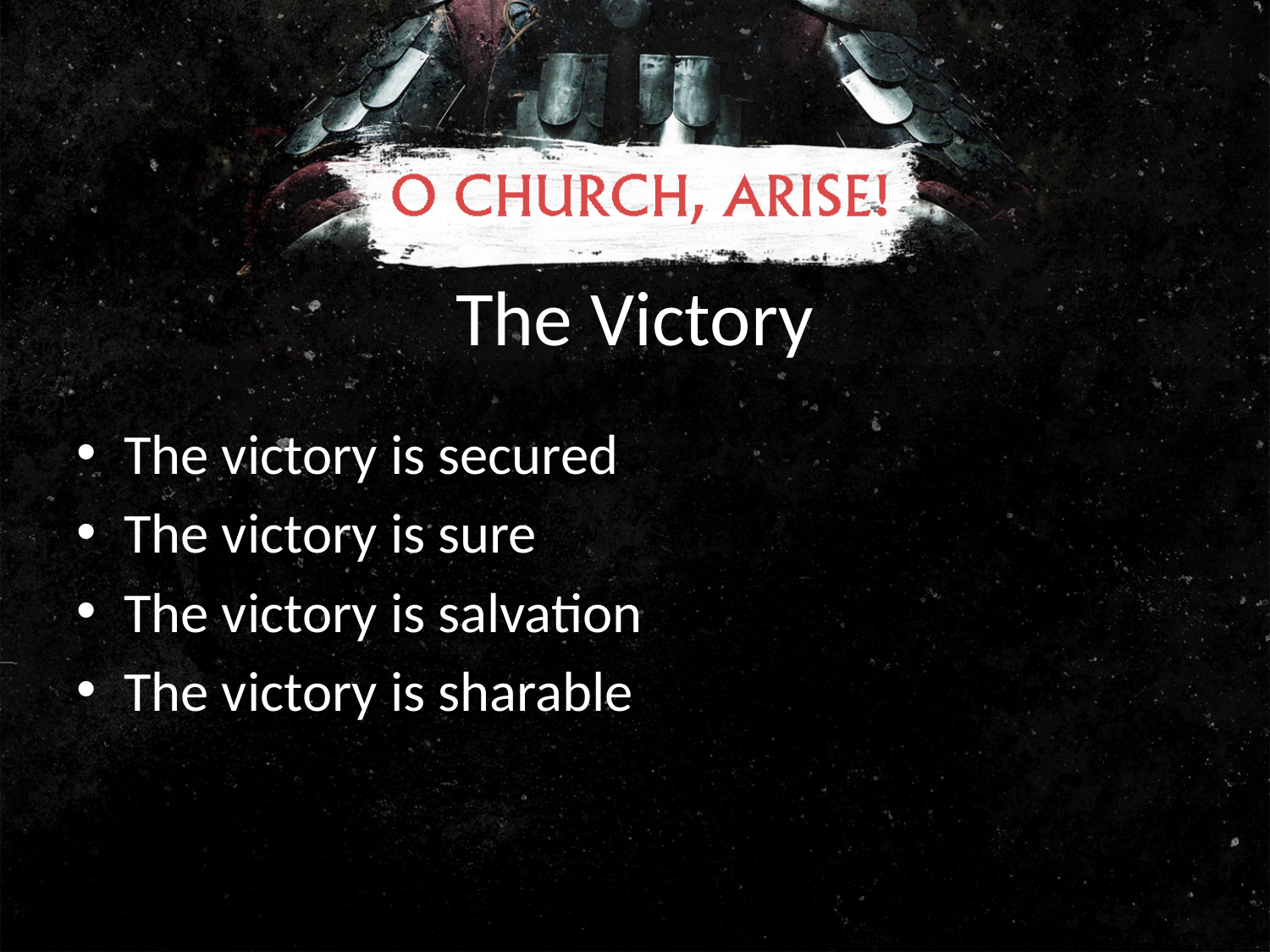

# The Victory
The victory is secured
The victory is sure
The victory is salvation
The victory is sharable